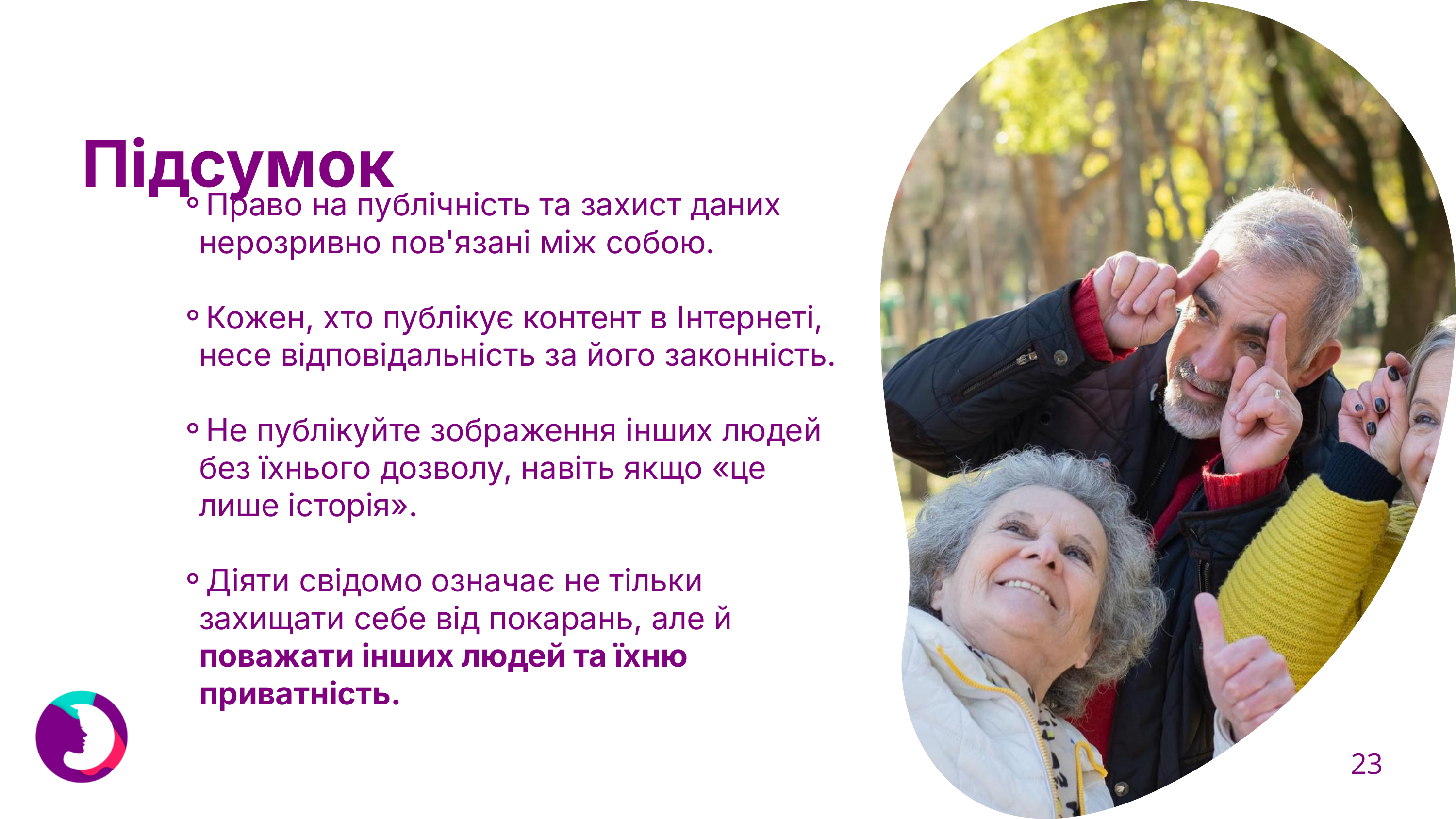

Підсумок
Право на публічність та захист даних нерозривно пов'язані між собою.

Кожен, хто публікує контент в Інтернеті, несе відповідальність за його законність.

Не публікуйте зображення інших людей без їхнього дозволу, навіть якщо «це лише історія».

Діяти свідомо означає не тільки захищати себе від покарань, але й поважати інших людей та їхню приватність.

23